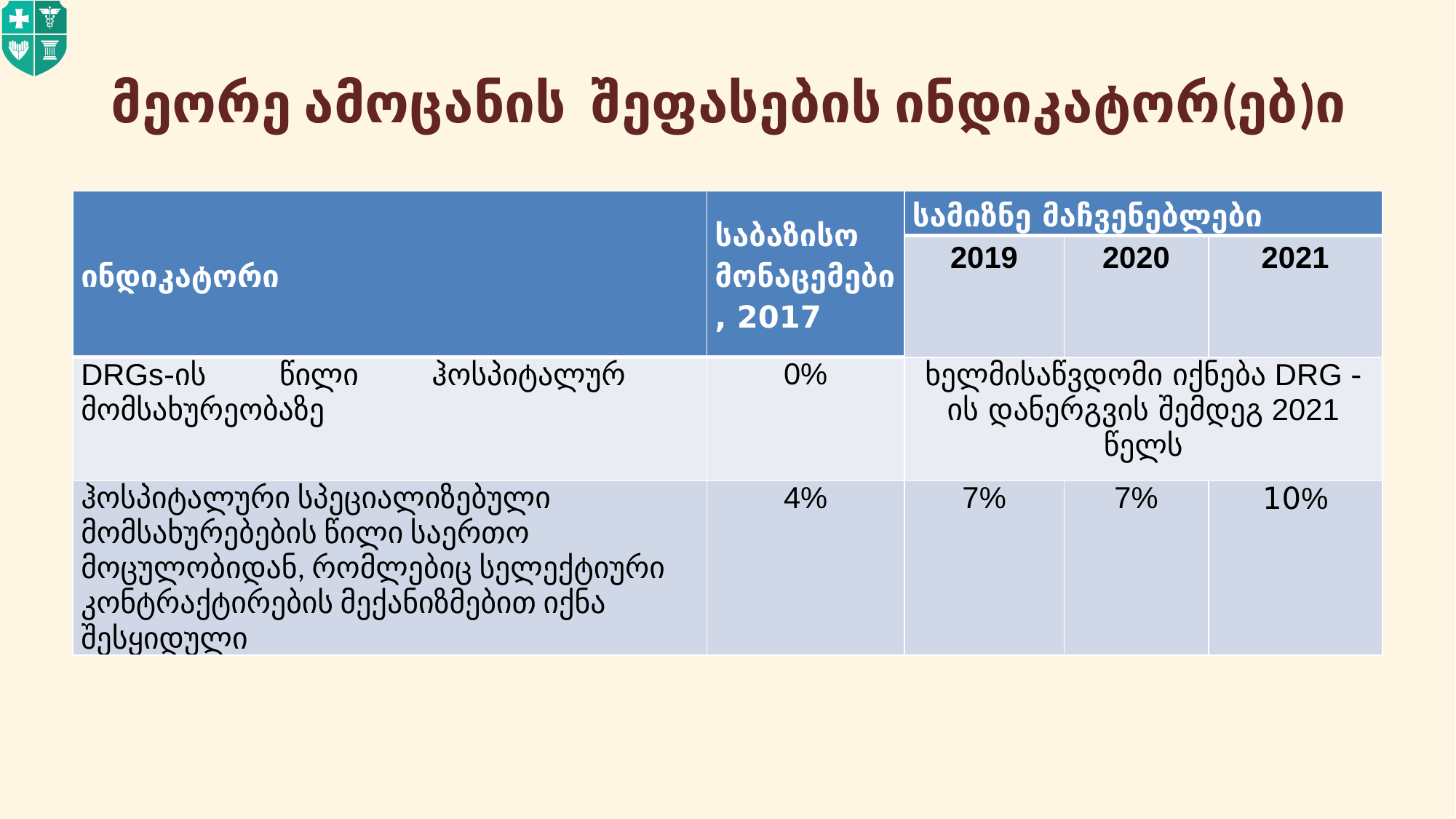

# მეორე ამოცანის  შეფასების ინდიკატორ(ებ)ი
| ინდიკატორი | საბაზისო მონაცემები, 2017 | სამიზნე მაჩვენებლები |  |  |
| --- | --- | --- | --- | --- |
|  |  | 2019 | 2020 | 2021 |
| DRGs-ის წილი ჰოსპიტალურ მომსახურეობაზე | 0% | ხელმისაწვდომი იქნება DRG -ის დანერგვის შემდეგ 2021 წელს |  |  |
| ჰოსპიტალური სპეციალიზებული მომსახურებების წილი საერთო მოცულობიდან, რომლებიც სელექტიური კონტრაქტირების მექანიზმებით იქნა შესყიდული | 4% | 7% | 7% | 10% |